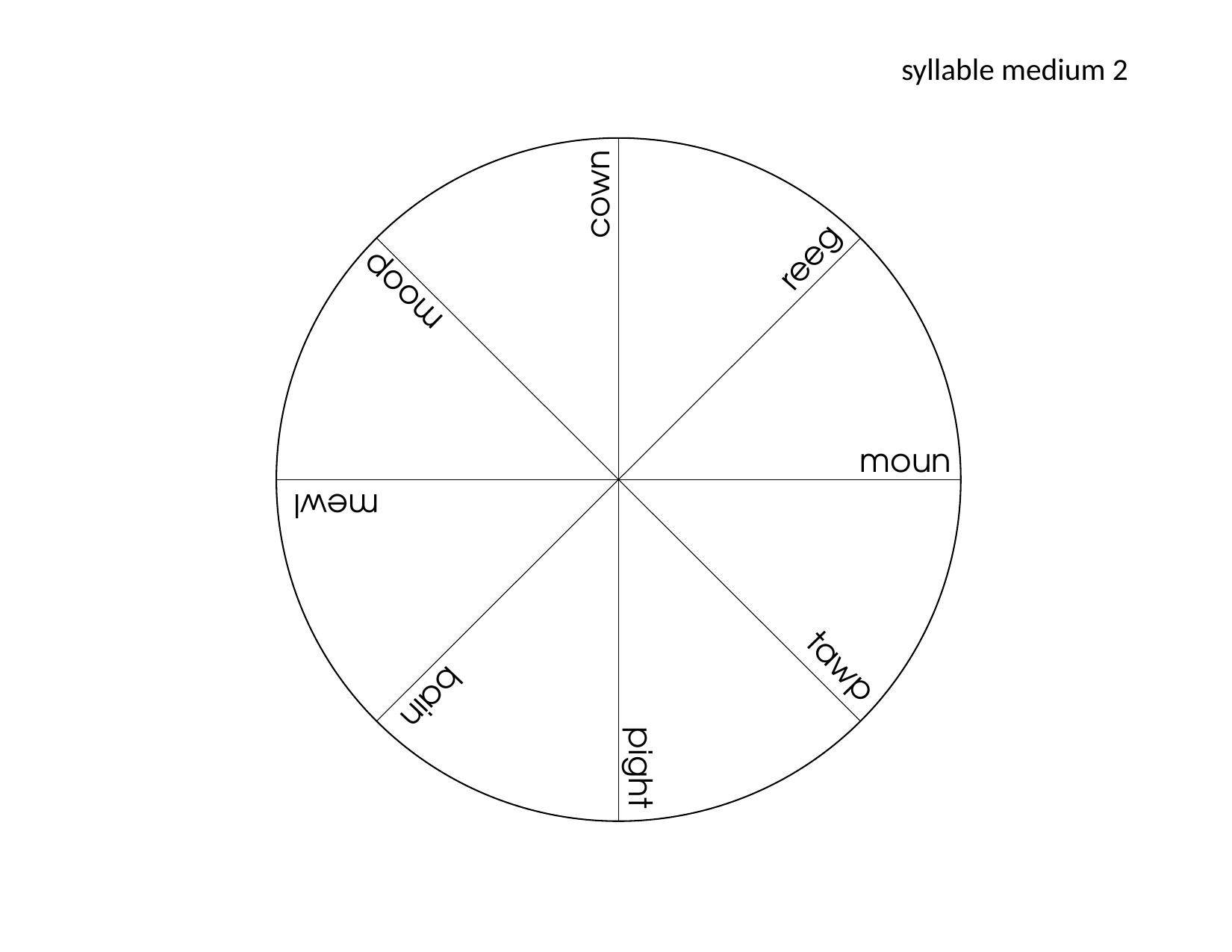

cown
reeg
moop
moun
mewl
tawp
bain
pight
syllable medium 2